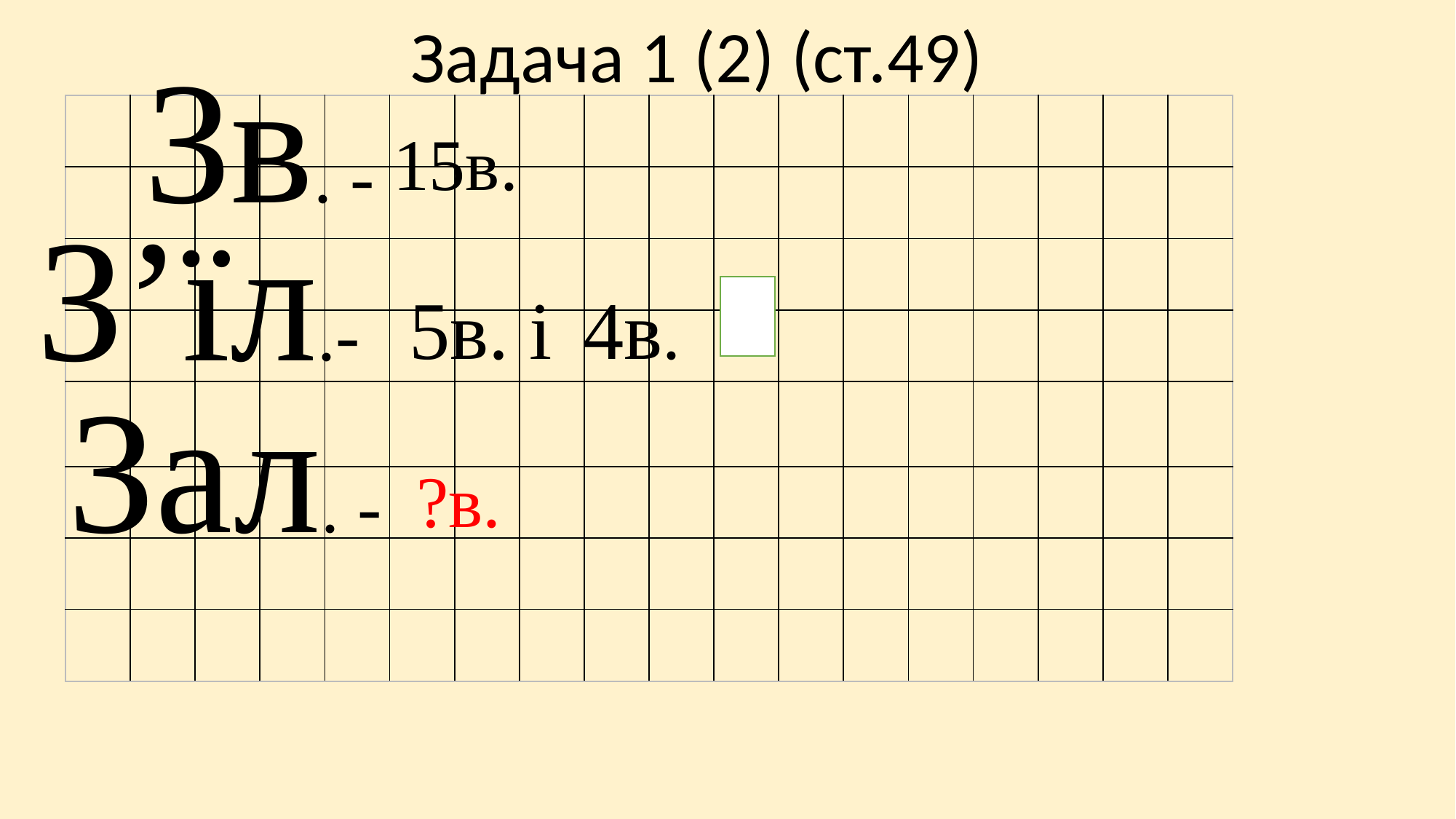

Задача 1 (2) (ст.49)
 Зв. -
|  |  |  |  |  |  |  |  |  |  |  |  |  |  |  |  |  |  |
| --- | --- | --- | --- | --- | --- | --- | --- | --- | --- | --- | --- | --- | --- | --- | --- | --- | --- |
|  |  |  |  |  |  |  |  |  |  |  |  |  |  |  |  |  |  |
|  |  |  |  |  |  |  |  |  |  |  |  |  |  |  |  |  |  |
|  |  |  |  |  |  |  |  |  |  |  |  |  |  |  |  |  |  |
|  |  |  |  |  |  |  |  |  |  |  |  |  |  |  |  |  |  |
|  |  |  |  |  |  |  |  |  |  |  |  |  |  |  |  |  |  |
|  |  |  |  |  |  |  |  |  |  |  |  |  |  |  |  |  |  |
|  |  |  |  |  |  |  |  |  |  |  |  |  |  |  |  |  |  |

 15в.
 З’їл.-
   5в. і
 4в.

 Зал. -
 ?в.